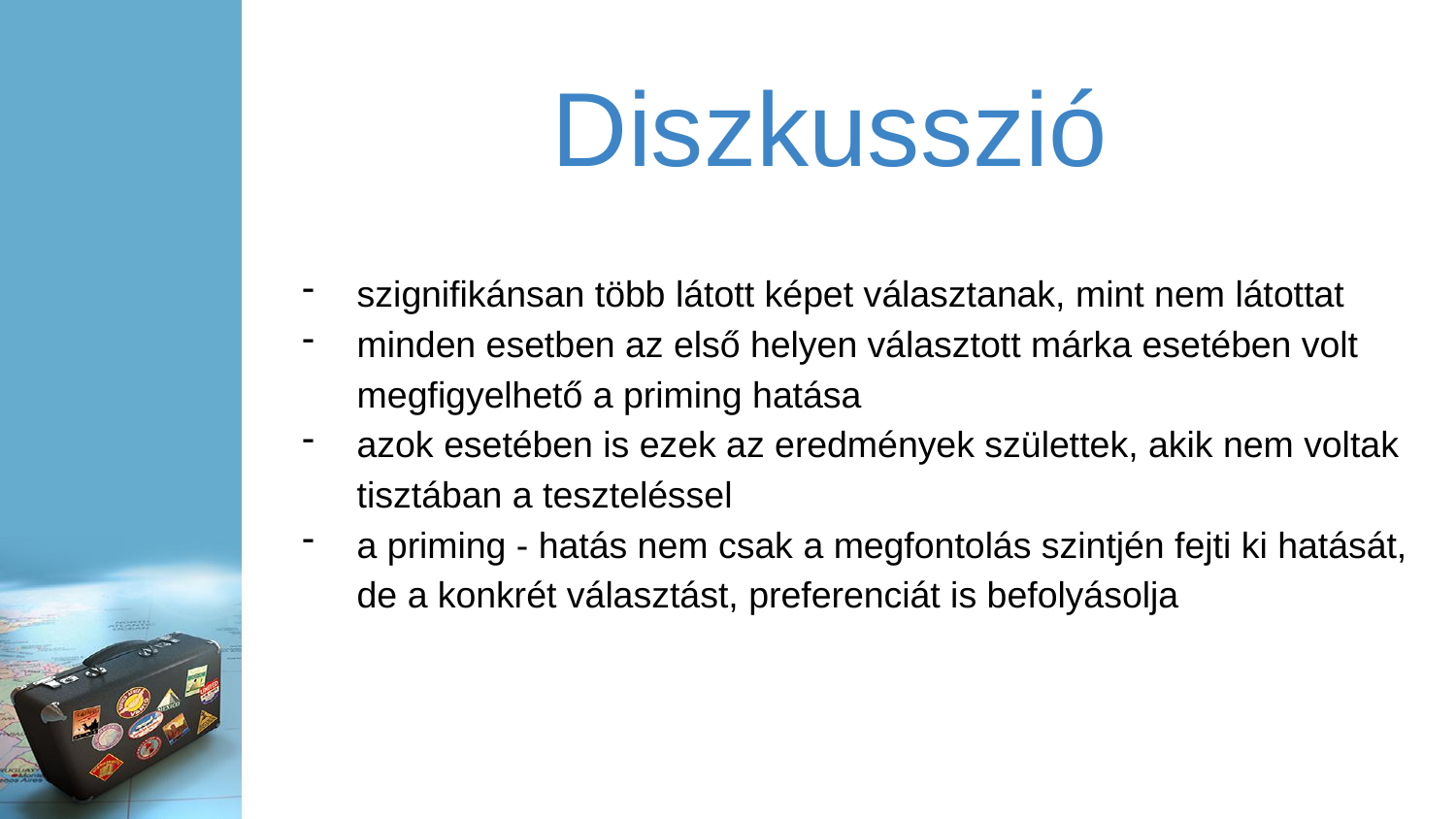

# Diszkusszió
szignifikánsan több látott képet választanak, mint nem látottat
minden esetben az első helyen választott márka esetében volt megfigyelhető a priming hatása
azok esetében is ezek az eredmények születtek, akik nem voltak tisztában a teszteléssel
a priming - hatás nem csak a megfontolás szintjén fejti ki hatását, de a konkrét választást, preferenciát is befolyásolja